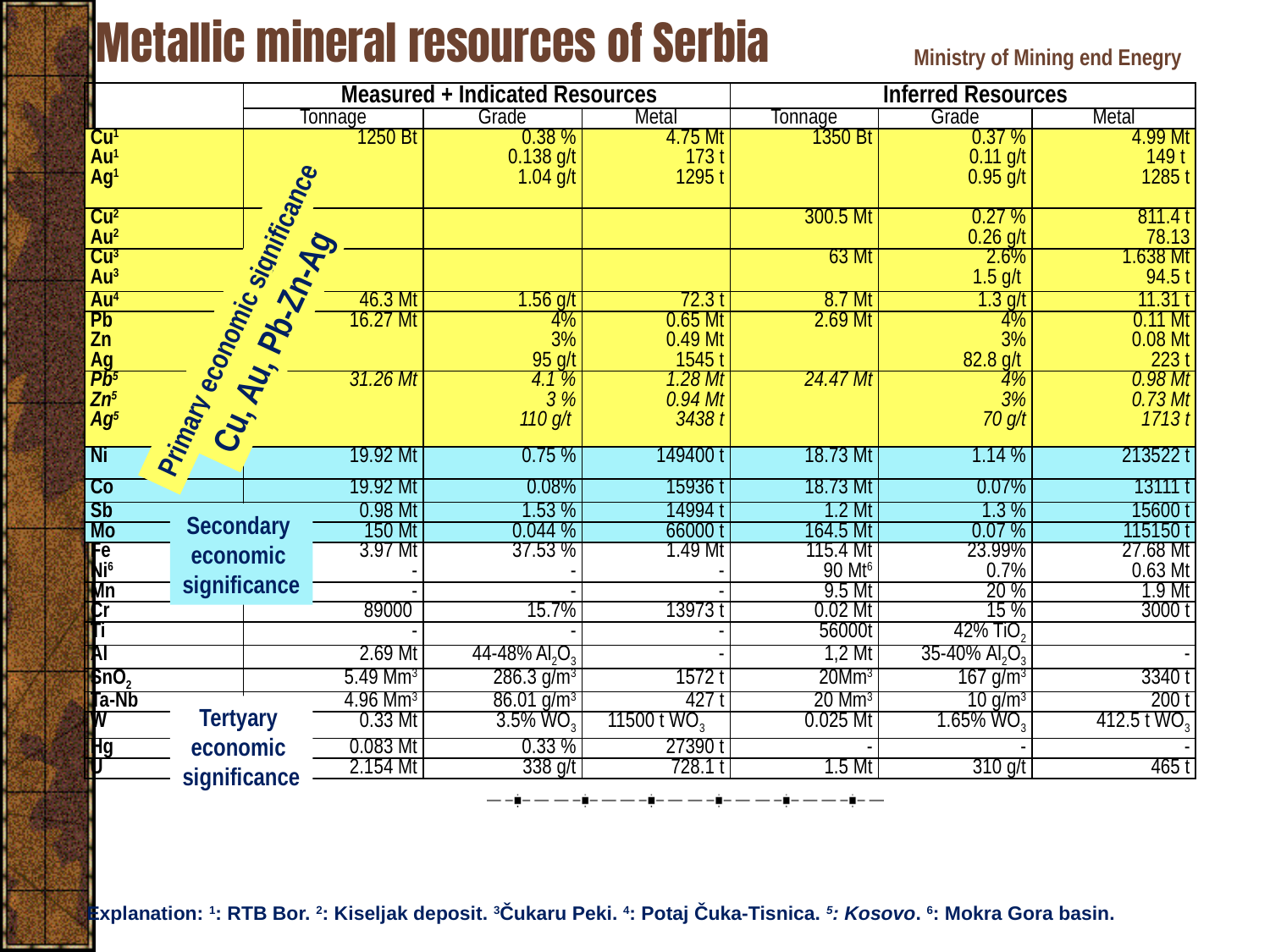

Metallic mineral resources of Serbia
Ministry of Mining end Enegry
|  | Measured + Indicated Resources |  |  | Inferred Resources |  |  |
| --- | --- | --- | --- | --- | --- | --- |
|  | Tonnage | Grade | Metal | Tonnage | Grade | Metal |
| Cu1 Au1 Ag1 | 1250 Bt | 0.38 % 0.138 g/t 1.04 g/t | 4.75 Mt 173 t 1295 t | 1350 Bt | 0.37 % 0.11 g/t 0.95 g/t | 4.99 Mt 149 t 1285 t |
| Cu2 Au2 |  |  |  | 300.5 Mt | 0.27 % 0.26 g/t | 811.4 t 78.13 |
| Cu3 Au3 |  |  |  | 63 Mt | 2.6% 1.5 g/t | 1.638 Mt 94.5 t |
| Au4 | 46.3 Mt | 1.56 g/t | 72.3 t | 8.7 Mt | 1.3 g/t | 11.31 t |
| Pb Zn Ag | 16.27 Mt | 4% 3% 95 g/t | 0.65 Mt 0.49 Mt 1545 t | 2.69 Mt | 4% 3% 82.8 g/t | 0.11 Mt 0.08 Mt 223 t |
| Pb5 Zn5 Ag5 | 31.26 Mt | 4.1 % 3 % 110 g/t | 1.28 Mt 0.94 Mt 3438 t | 24.47 Mt | 4% 3% 70 g/t | 0.98 Mt 0.73 Mt 1713 t |
| Ni | 19.92 Mt | 0.75 % | 149400 t | 18.73 Mt | 1.14 % | 213522 t |
| Co | 19.92 Mt | 0.08% | 15936 t | 18.73 Mt | 0.07% | 13111 t |
| Sb | 0.98 Mt | 1.53 % | 14994 t | 1.2 Mt | 1.3 % | 15600 t |
| Mo | 150 Mt | 0.044 % | 66000 t | 164.5 Mt | 0.07 % | 115150 t |
| Fe Ni6 | 3.97 Mt - | 37.53 % - | 1.49 Mt - | 115.4 Mt 90 Mt6 | 23.99% 0.7% | 27.68 Mt 0.63 Mt |
| Mn | - | - | - | 9.5 Mt | 20 % | 1.9 Mt |
| Cr | 89000 | 15.7% | 13973 t | 0.02 Mt | 15 % | 3000 t |
| Ti | - | - | - | 56000t | 42% TiO2 |  |
| Al | 2.69 Mt | 44-48% Al2О3 | - | 1,2 Mt | 35-40% Аl2О3 | - |
| SnO2 | 5.49 Mm3 | 286.3 g/m3 | 1572 t | 20Mm3 | 167 g/m3 | 3340 t |
| Ta-Nb | 4.96 Mm3 | 86.01 g/m3 | 427 t | 20 Mm3 | 10 g/m3 | 200 t |
| W | 0.33 Mt | 3.5% WO3 | 11500 t WO3 | 0.025 Mt | 1.65% WO3 | 412.5 t WO3 |
| Hg | 0.083 Mt | 0.33 % | 27390 t | - | - | - |
| U | 2.154 Mt | 338 g/t | 728.1 t | 1.5 Mt | 310 g/t | 465 t |
Primary economic significance
Cu, Au, Pb-Zn-Ag
Secondary
economic
significance
Tertyary
economic
significance
Explanation: 1: RTB Bor. 2: Kiseljak deposit. 3Čukaru Peki. 4: Potaj Čuka-Tisnica. 5: Kosovo. 6: Mokra Gora basin.